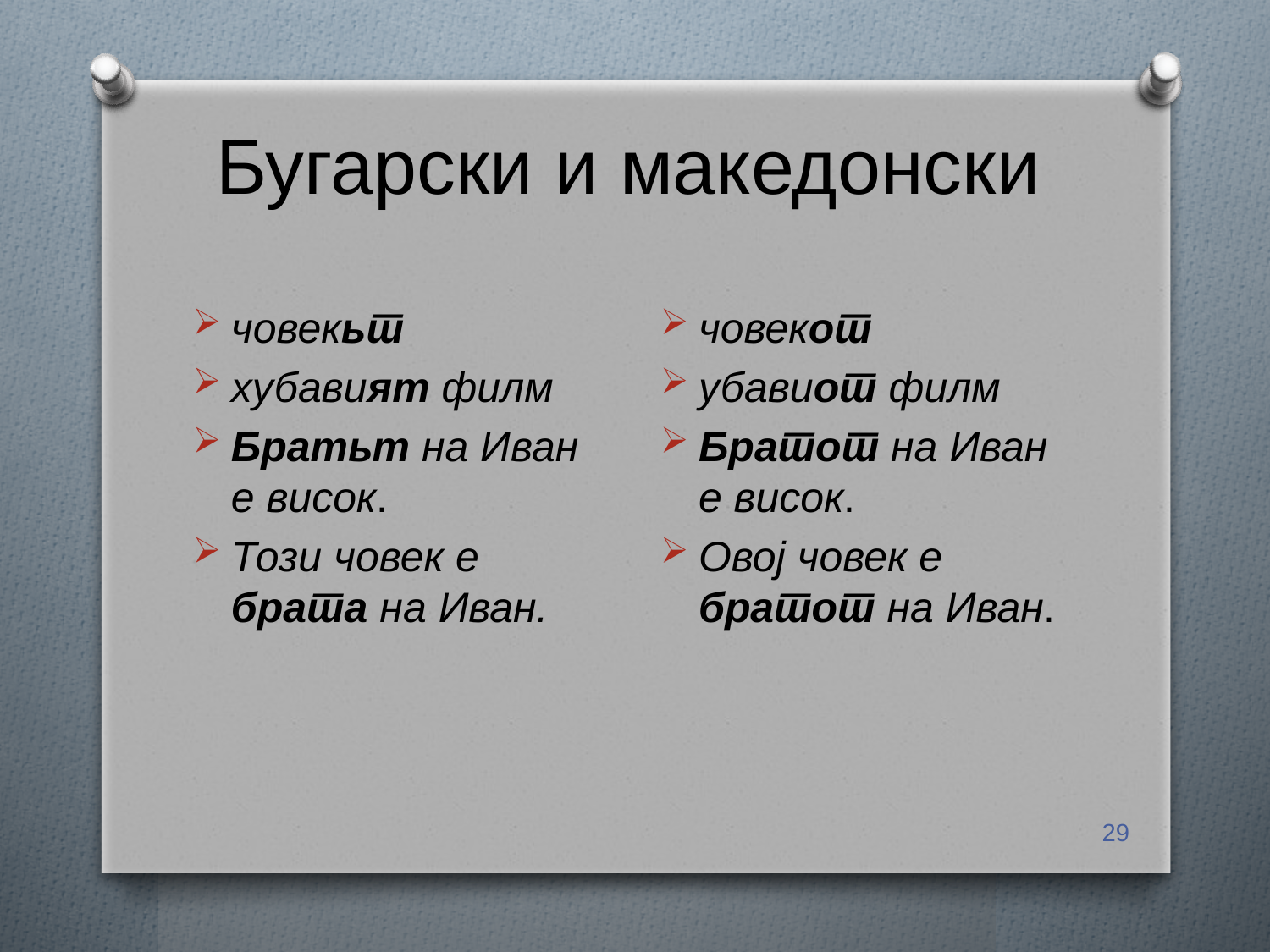

# Бугарски и македонски
човекот
убавиот филм
Братот на Иван е висок.
Овој човек е братот на Иван.

човекьт
хубавият филм
Братьт на Иван е висок.
Този човек е брата на Иван.
29